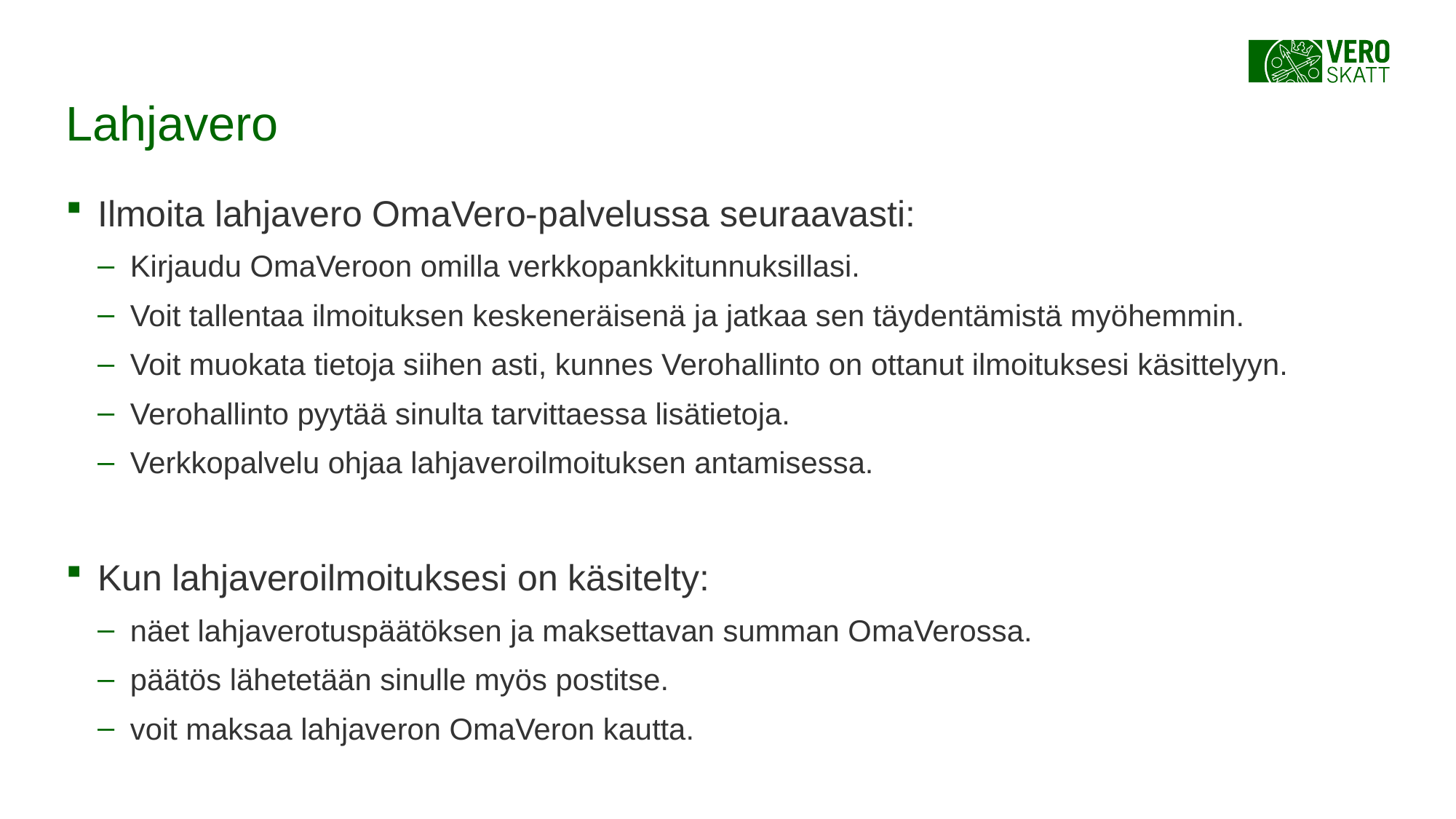

# Lahjavero
Ilmoita lahjavero OmaVero-palvelussa seuraavasti:
Kirjaudu OmaVeroon omilla verkkopankkitunnuksillasi.
Voit tallentaa ilmoituksen keskeneräisenä ja jatkaa sen täydentämistä myöhemmin.
Voit muokata tietoja siihen asti, kunnes Verohallinto on ottanut ilmoituksesi käsittelyyn.
Verohallinto pyytää sinulta tarvittaessa lisätietoja.
Verkkopalvelu ohjaa lahjaveroilmoituksen antamisessa.

Kun lahjaveroilmoituksesi on käsitelty:
näet lahjaverotuspäätöksen ja maksettavan summan OmaVerossa.
päätös lähetetään sinulle myös postitse.
voit maksaa lahjaveron OmaVeron kautta.